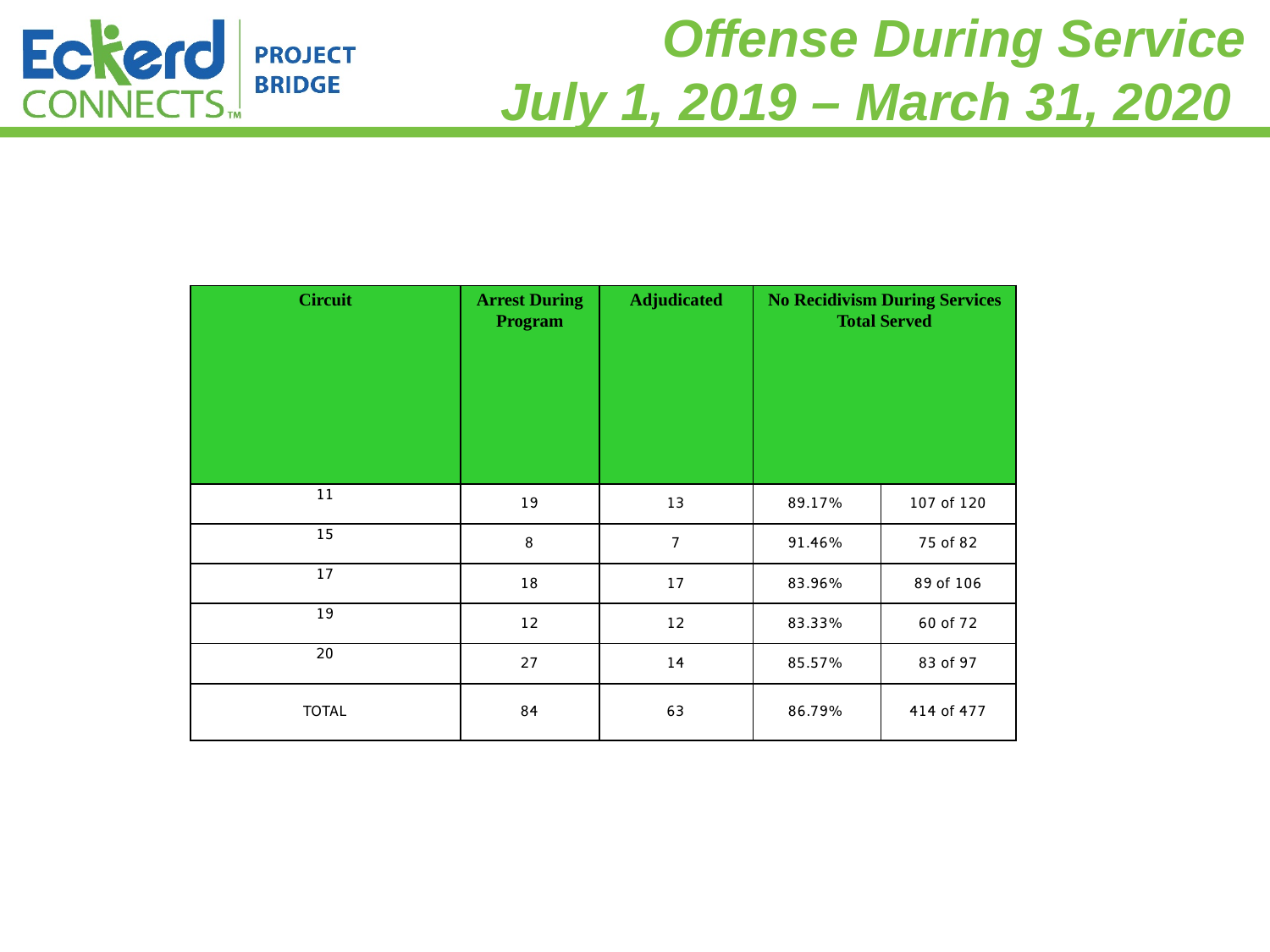

# Offense During Service July 1, 2019 – March 31, 2020
| Circuit | Arrest During Program | Adjudicated | No Recidivism During Services Total Served |  |
| --- | --- | --- | --- | --- |
| 11 | 19 | 13 | 89.17% | 107 of 120 |
| 15 | 8 | 7 | 91.46% | 75 of 82 |
| 17 | 18 | 17 | 83.96% | 89 of 106 |
| 19 | 12 | 12 | 83.33% | 60 of 72 |
| 20 | 27 | 14 | 85.57% | 83 of 97 |
| TOTAL | 84 | 63 | 86.79% | 414 of 477 |